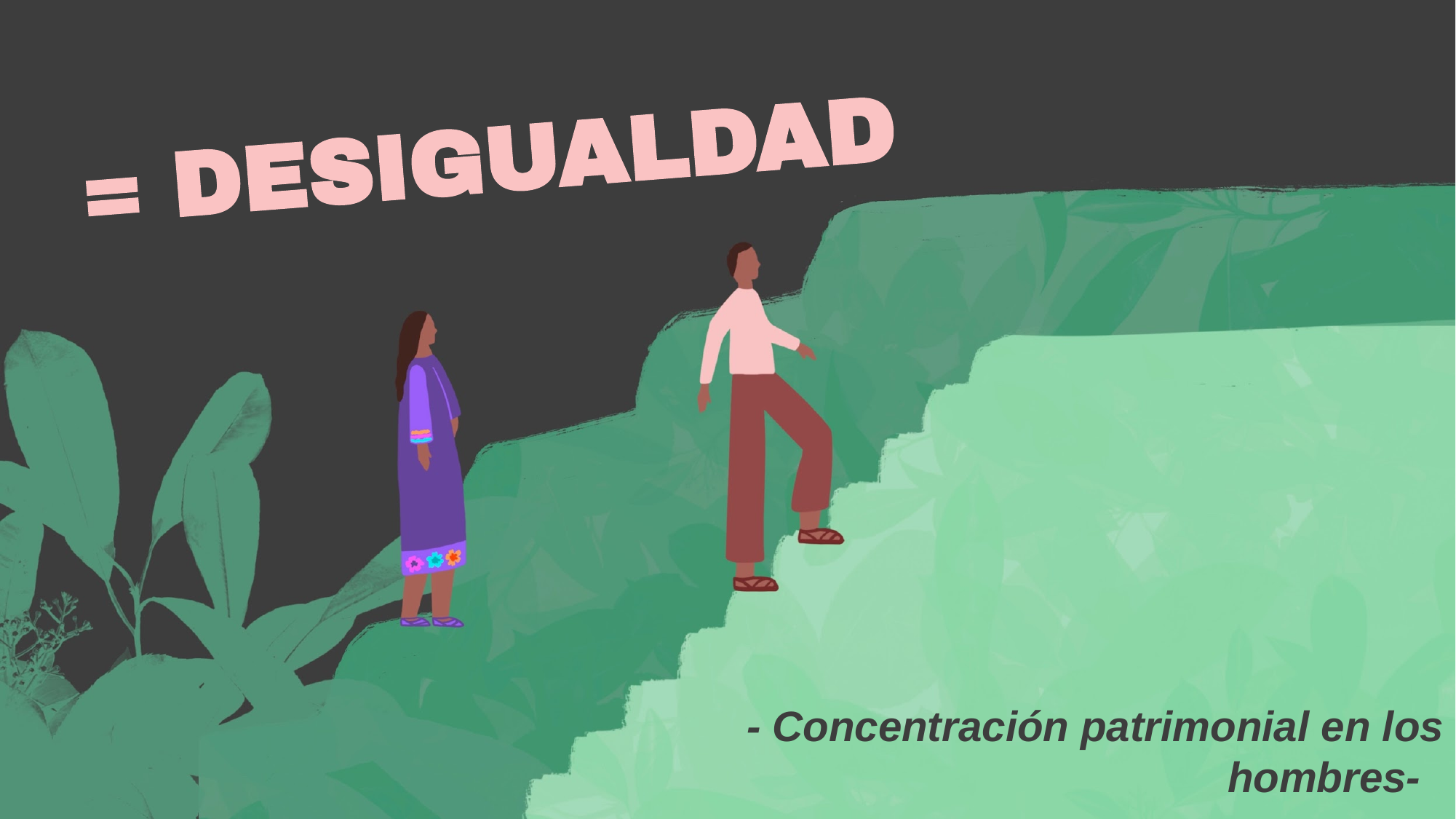

= DESIGUALDAD
- Concentración patrimonial en los hombres-